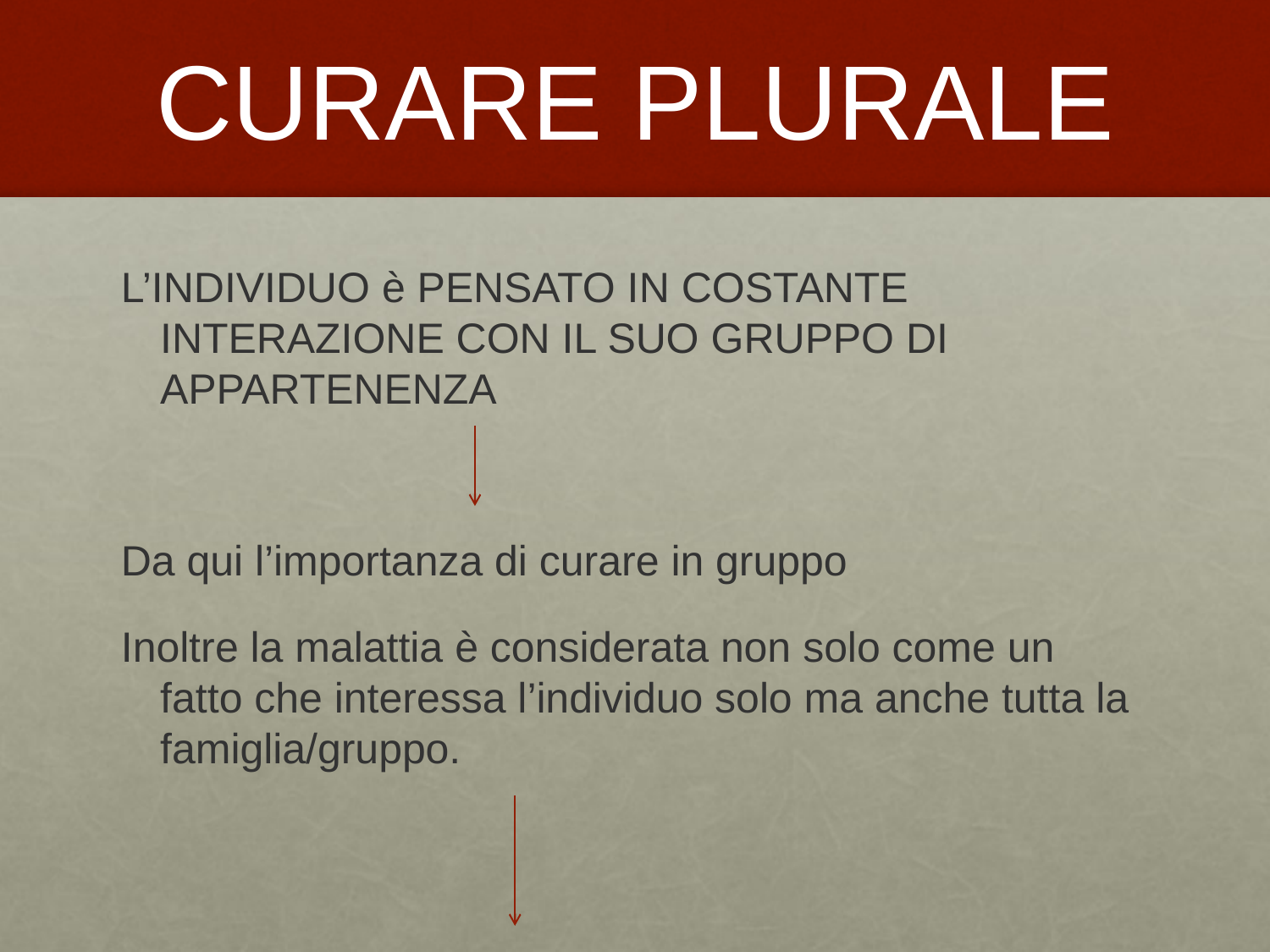

# CURARE PLURALE
L’INDIVIDUO è PENSATO IN COSTANTE INTERAZIONE CON IL SUO GRUPPO DI APPARTENENZA

Da qui l’importanza di curare in gruppo
Inoltre la malattia è considerata non solo come un fatto che interessa l’individuo solo ma anche tutta la famiglia/gruppo.